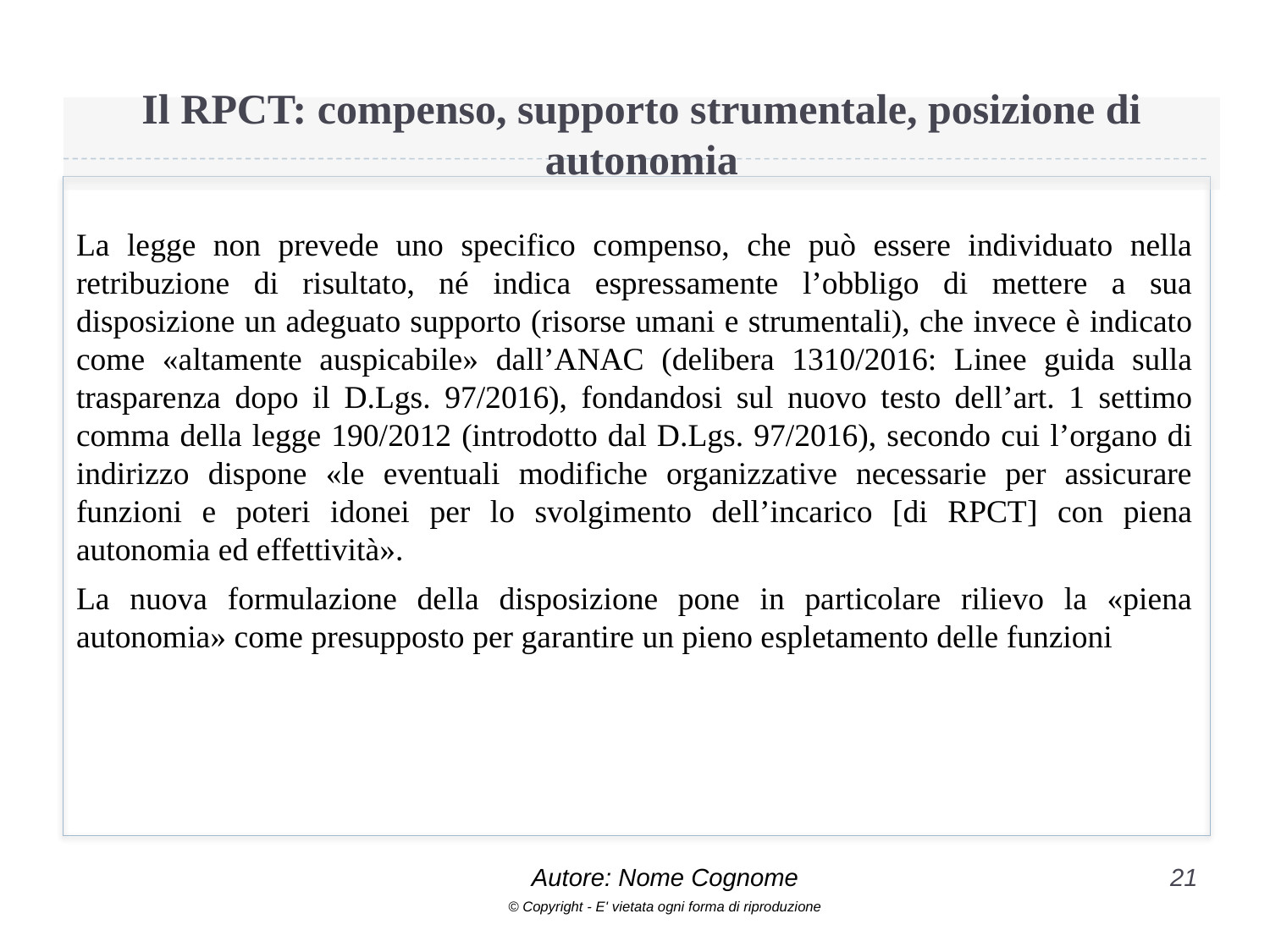

# Il RPCT: compenso, supporto strumentale, posizione di autonomia

La legge non prevede uno specifico compenso, che può essere individuato nella retribuzione di risultato, né indica espressamente l’obbligo di mettere a sua disposizione un adeguato supporto (risorse umani e strumentali), che invece è indicato come «altamente auspicabile» dall’ANAC (delibera 1310/2016: Linee guida sulla trasparenza dopo il D.Lgs. 97/2016), fondandosi sul nuovo testo dell’art. 1 settimo comma della legge 190/2012 (introdotto dal D.Lgs. 97/2016), secondo cui l’organo di indirizzo dispone «le eventuali modifiche organizzative necessarie per assicurare funzioni e poteri idonei per lo svolgimento dell’incarico [di RPCT] con piena autonomia ed effettività».
La nuova formulazione della disposizione pone in particolare rilievo la «piena autonomia» come presupposto per garantire un pieno espletamento delle funzioni